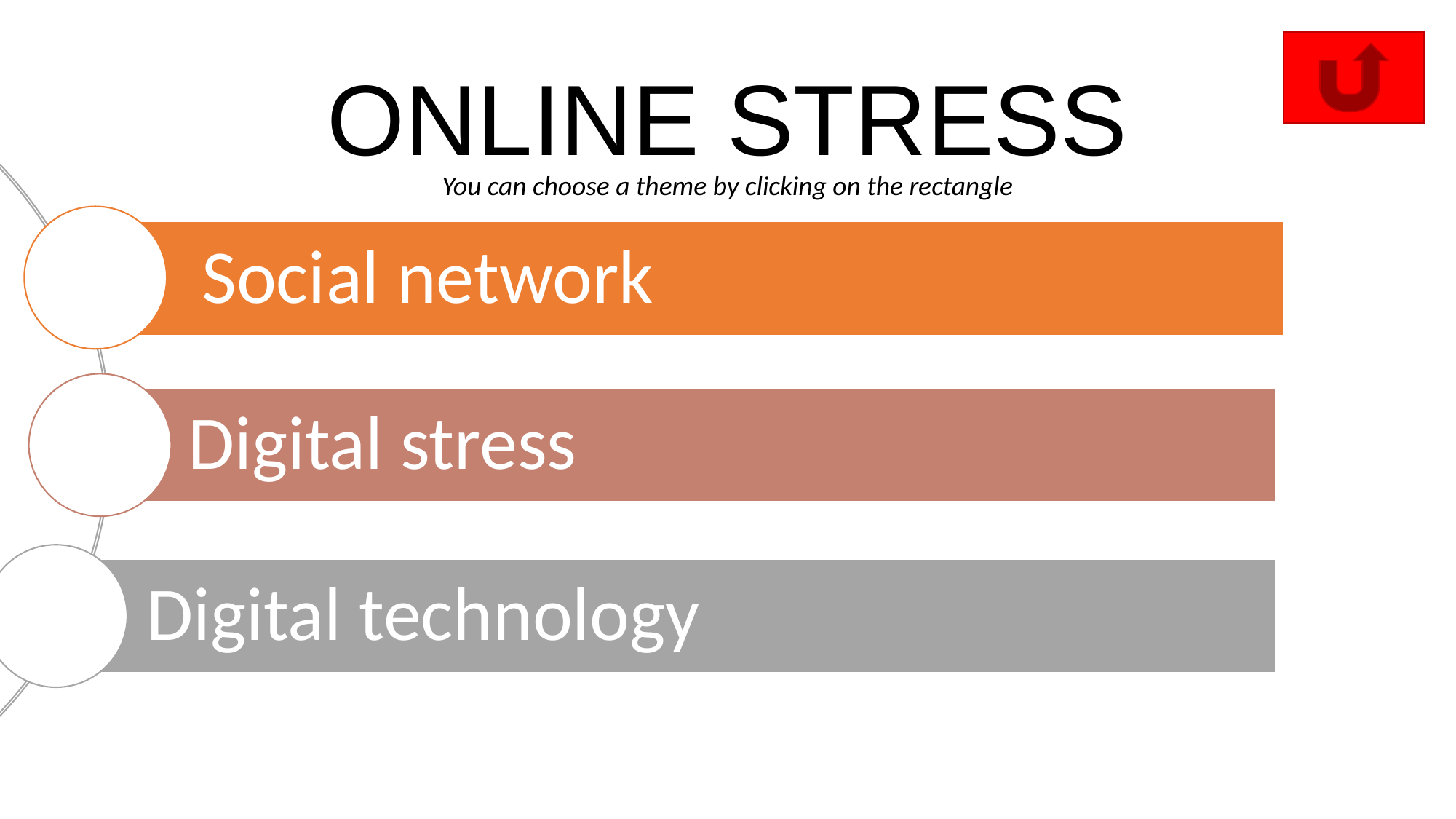

# ONLINE STRESS
Social network
Digital stress
Digital technology
You can choose a theme by clicking on the rectangle